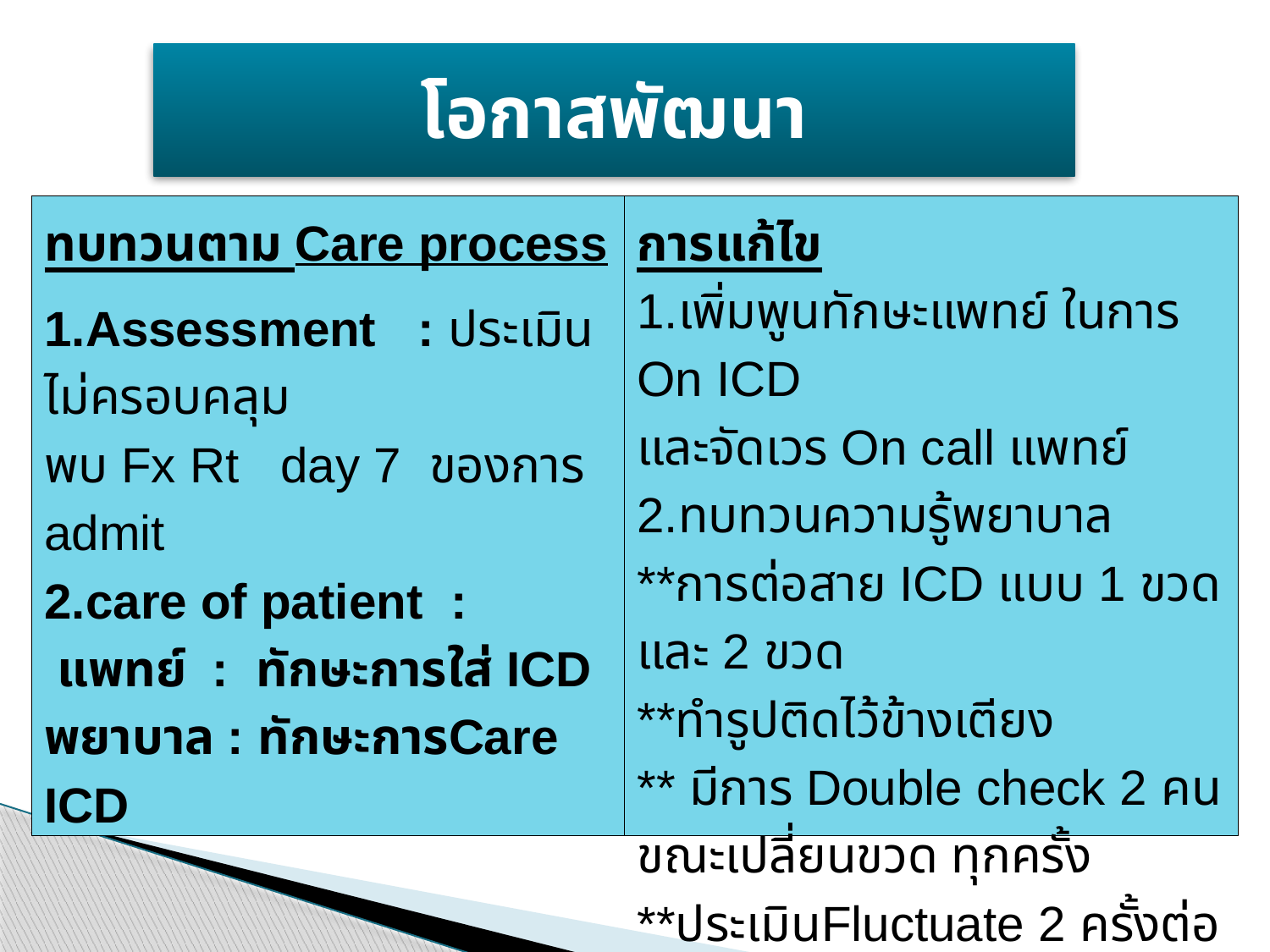

โอกาสพัฒนา
ทบทวนตาม Care process
1.Assessment   : ประเมินไม่ครอบคลุม
พบ Fx Rt   day 7  ของการ admit
2.care of patient  :
 แพทย์  :  ทักษะการใส่ ICD
พยาบาล : ทักษะการCare ICD

การแก้ไข
1.เพิ่มพูนทักษะแพทย์ ในการ On ICD
และจัดเวร On call แพทย์
2.ทบทวนความรู้พยาบาล
**การต่อสาย ICD แบบ 1 ขวด และ 2 ขวด
**ทำรูปติดไว้ข้างเตียง
** มีการ Double check 2 คน ขณะเปลี่ยนขวด ทุกครั้ง
**ประเมินFluctuate 2 ครั้งต่อเวร

# โอกาสพัฒนา